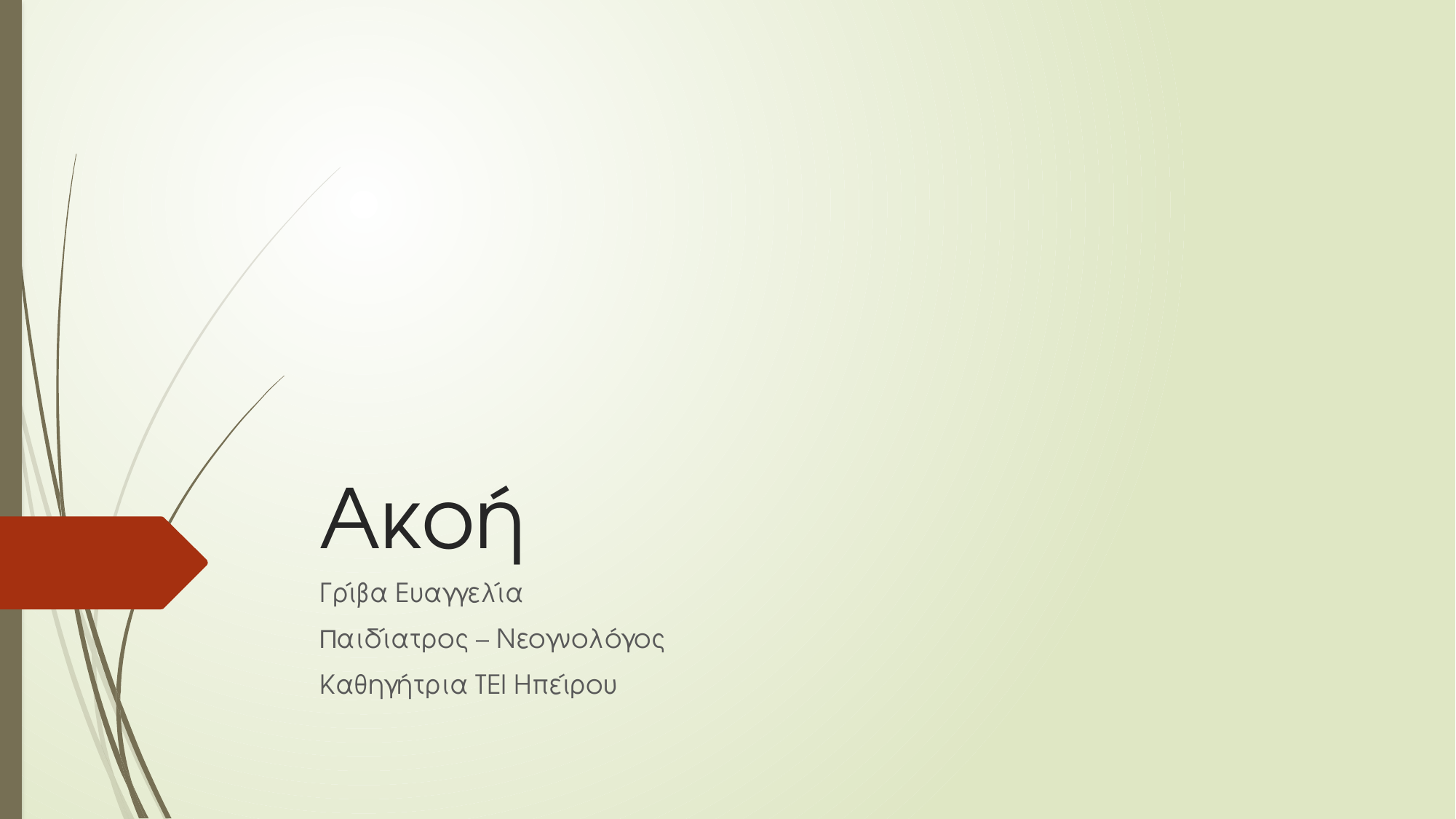

# Ακοή
Γρίβα Ευαγγελία
Παιδίατρος – Νεογνολόγος
Καθηγήτρια ΤΕΙ Ηπείρου